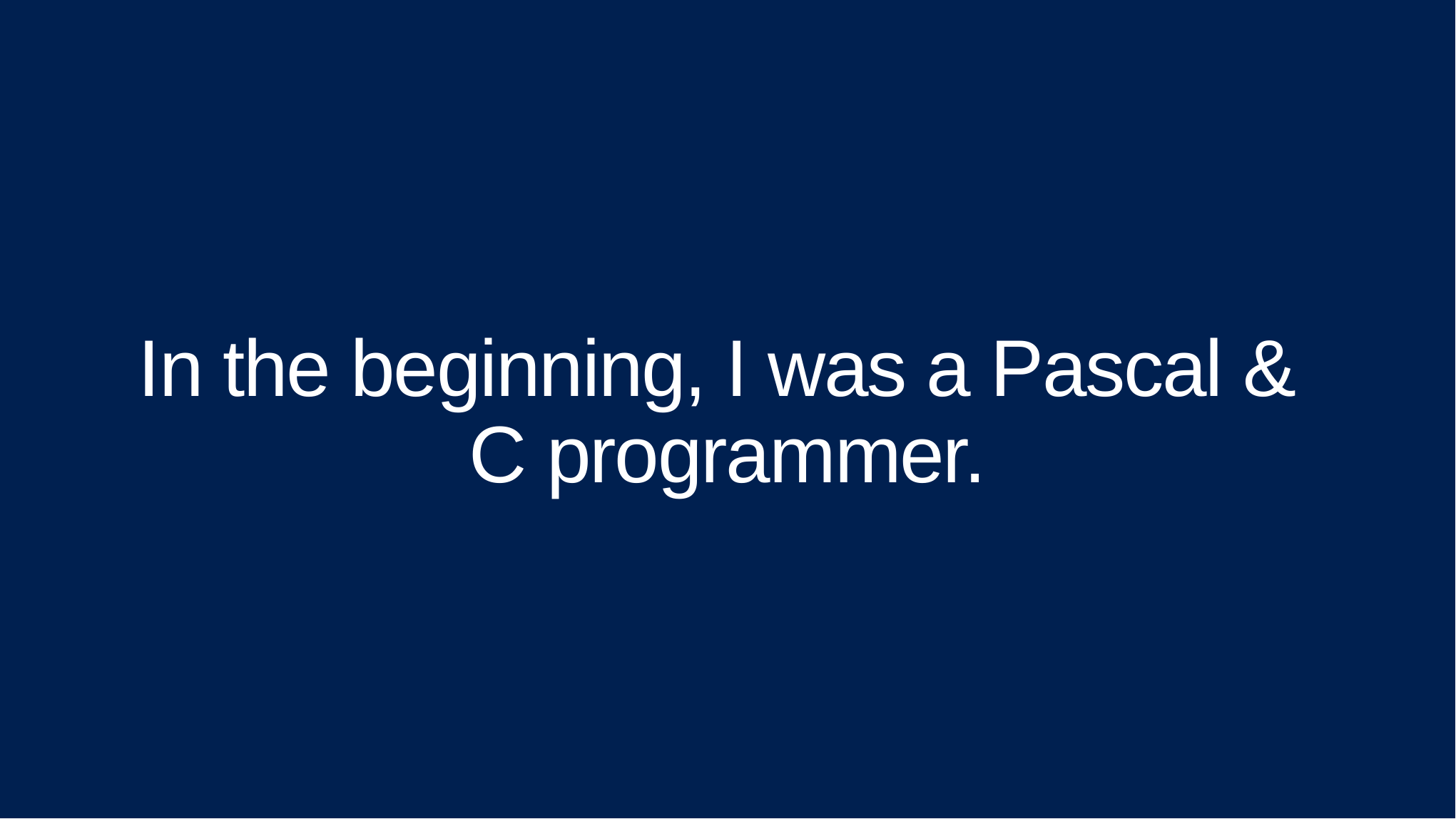

# In the beginning, I was a Pascal & C programmer.